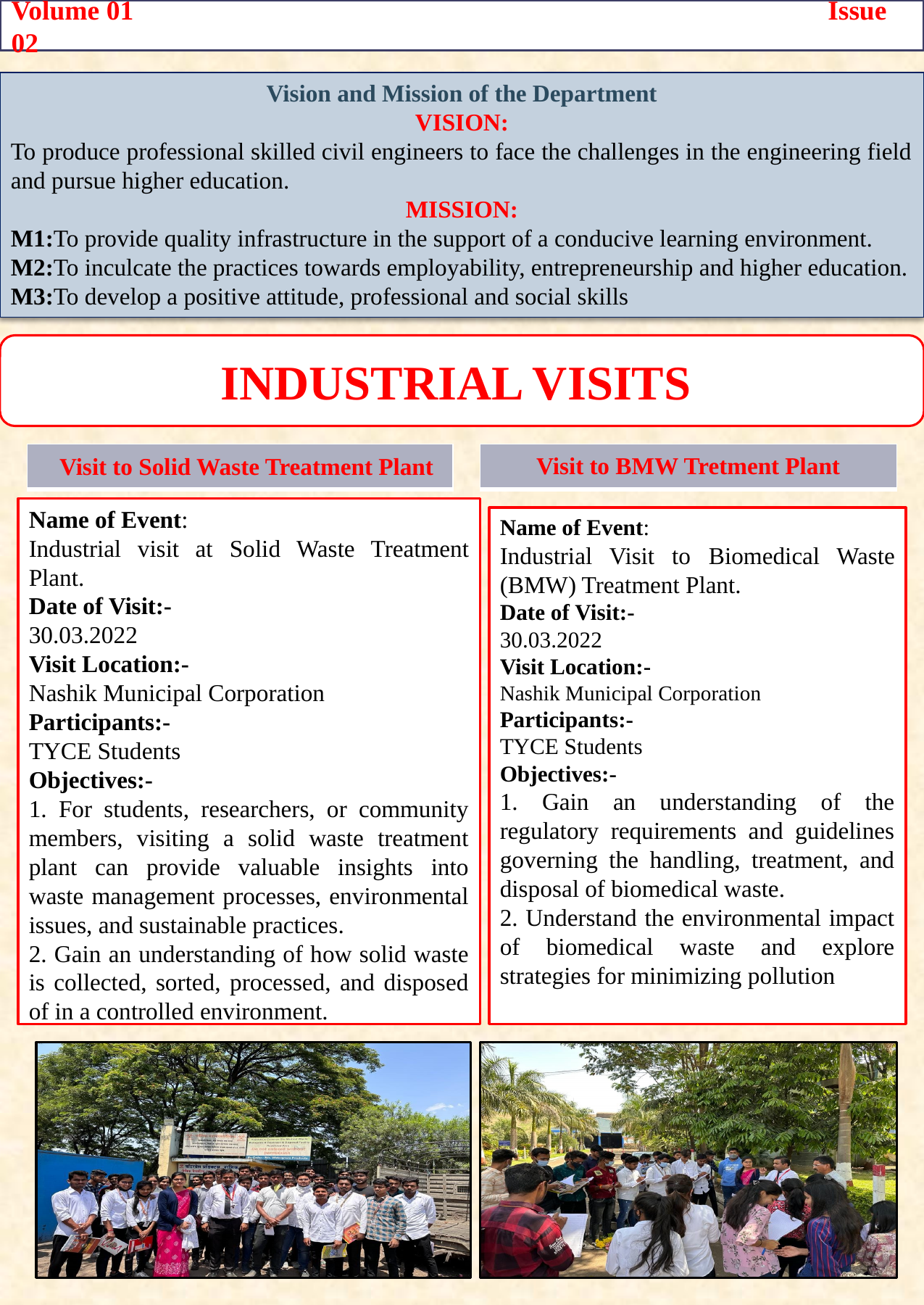

Volume 01                                                                                                     Issue 02
Vision and Mission of the Department
VISION:
To produce professional skilled civil engineers to face the challenges in the engineering field and pursue higher education.
MISSION:
M1:To provide quality infrastructure in the support of a conducive learning environment.
M2:To inculcate the practices towards employability, entrepreneurship and higher education.
M3:To develop a positive attitude, professional and social skills
Industrial Visits
| Visit to Solid Waste Treatment Plant |
| --- |
| Visit to BMW Tretment Plant |
| --- |
Name of Event:
Industrial visit at Solid Waste Treatment Plant.
Date of Visit:-
30.03.2022
Visit Location:-
Nashik Municipal Corporation
Participants:-
TYCE Students
Objectives:-
1. For students, researchers, or community members, visiting a solid waste treatment plant can provide valuable insights into waste management processes, environmental issues, and sustainable practices.
2. Gain an understanding of how solid waste is collected, sorted, processed, and disposed of in a controlled environment.

Name of Event:
Industrial Visit to Biomedical Waste (BMW) Treatment Plant.
Date of Visit:-
30.03.2022
Visit Location:-
Nashik Municipal Corporation Participants:-
TYCE Students
Objectives:-
1. Gain an understanding of the regulatory requirements and guidelines governing the handling, treatment, and disposal of biomedical waste.
2. Understand the environmental impact of biomedical waste and explore strategies for minimizing pollution